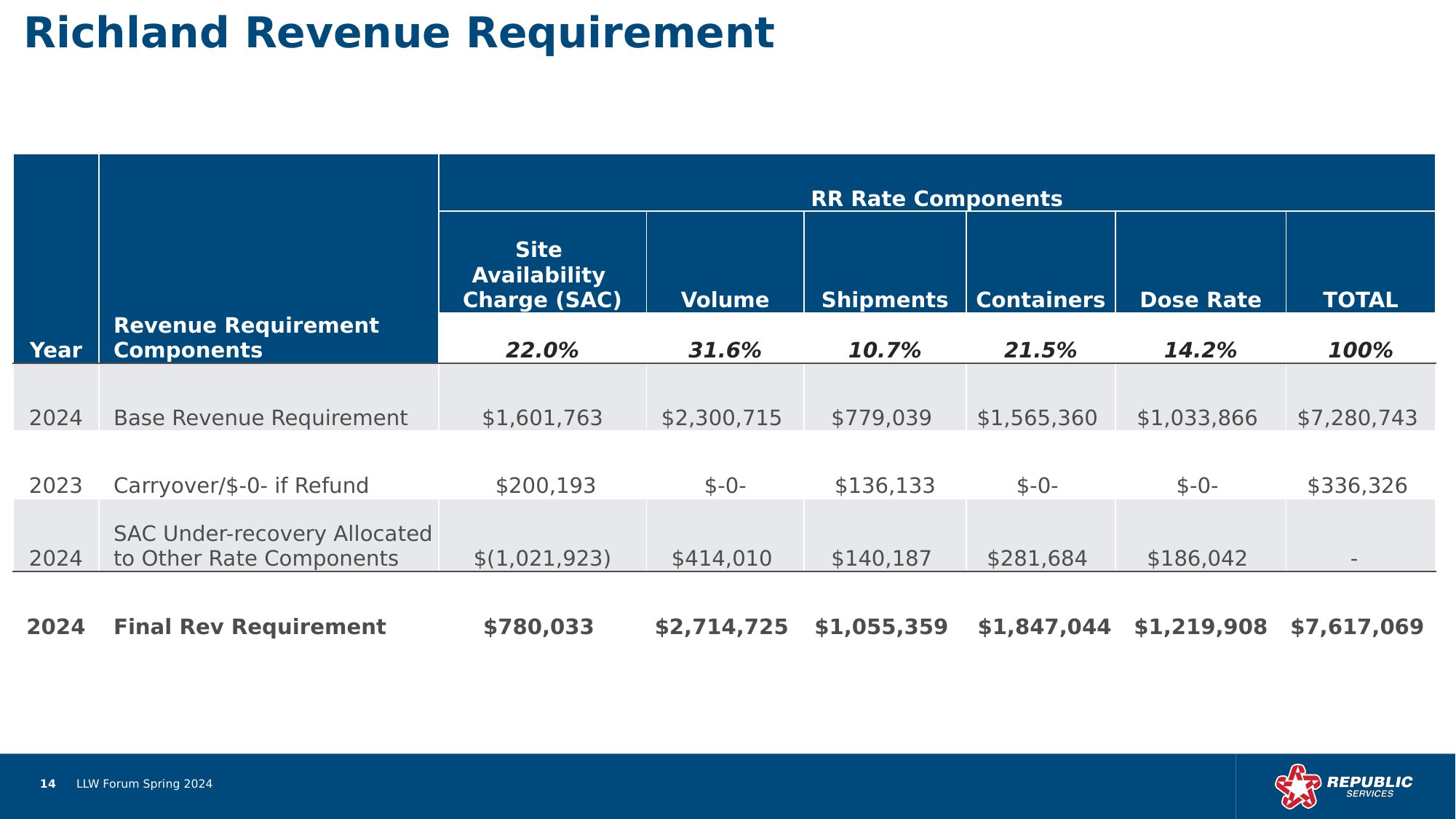

# Richland Revenue Requirement
| Year | Revenue Requirement Components | RR Rate Components |  |  |  |  |  |
| --- | --- | --- | --- | --- | --- | --- | --- |
|  |  | Site Availability Charge (SAC) | Volume | Shipments | Containers | Dose Rate | TOTAL |
|  |  | 22.0% | 31.6% | 10.7% | 21.5% | 14.2% | 100% |
| 2024 | Base Revenue Requirement | $1,601,763 | $2,300,715 | $779,039 | $1,565,360 | $1,033,866 | $7,280,743 |
| 2023 | Carryover/$-0- if Refund | $200,193 | $-0- | $136,133 | $-0- | $-0- | $336,326 |
| 2024 | SAC Under-recovery Allocated to Other Rate Components | $(1,021,923) | $414,010 | $140,187 | $281,684 | $186,042 | - |
| 2024 | Final Rev Requirement | $780,033 | $2,714,725 | $1,055,359 | $1,847,044 | $1,219,908 | $7,617,069 |
LLW Forum Spring 2024
14